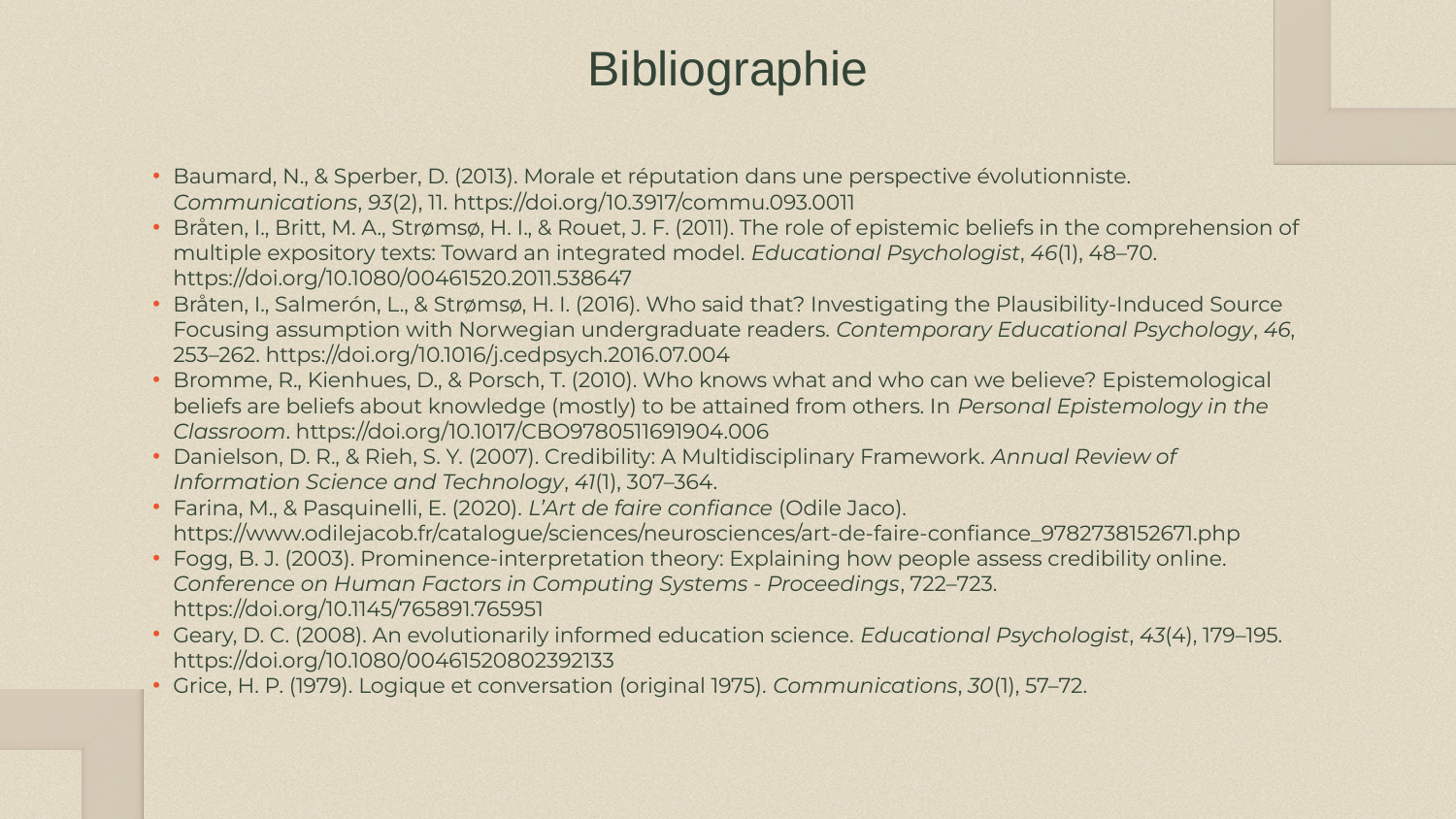

# Bibliographie
Baumard, N., & Sperber, D. (2013). Morale et réputation dans une perspective évolutionniste. Communications, 93(2), 11. https://doi.org/10.3917/commu.093.0011
Bråten, I., Britt, M. A., Strømsø, H. I., & Rouet, J. F. (2011). The role of epistemic beliefs in the comprehension of multiple expository texts: Toward an integrated model. Educational Psychologist, 46(1), 48–70. https://doi.org/10.1080/00461520.2011.538647
Bråten, I., Salmerón, L., & Strømsø, H. I. (2016). Who said that? Investigating the Plausibility-Induced Source Focusing assumption with Norwegian undergraduate readers. Contemporary Educational Psychology, 46, 253–262. https://doi.org/10.1016/j.cedpsych.2016.07.004
Bromme, R., Kienhues, D., & Porsch, T. (2010). Who knows what and who can we believe? Epistemological beliefs are beliefs about knowledge (mostly) to be attained from others. In Personal Epistemology in the Classroom. https://doi.org/10.1017/CBO9780511691904.006
Danielson, D. R., & Rieh, S. Y. (2007). Credibility: A Multidisciplinary Framework. Annual Review of Information Science and Technology, 41(1), 307–364.
Farina, M., & Pasquinelli, E. (2020). L’Art de faire confiance (Odile Jaco). https://www.odilejacob.fr/catalogue/sciences/neurosciences/art-de-faire-confiance_9782738152671.php
Fogg, B. J. (2003). Prominence-interpretation theory: Explaining how people assess credibility online. Conference on Human Factors in Computing Systems - Proceedings, 722–723. https://doi.org/10.1145/765891.765951
Geary, D. C. (2008). An evolutionarily informed education science. Educational Psychologist, 43(4), 179–195. https://doi.org/10.1080/00461520802392133
Grice, H. P. (1979). Logique et conversation (original 1975). Communications, 30(1), 57–72.